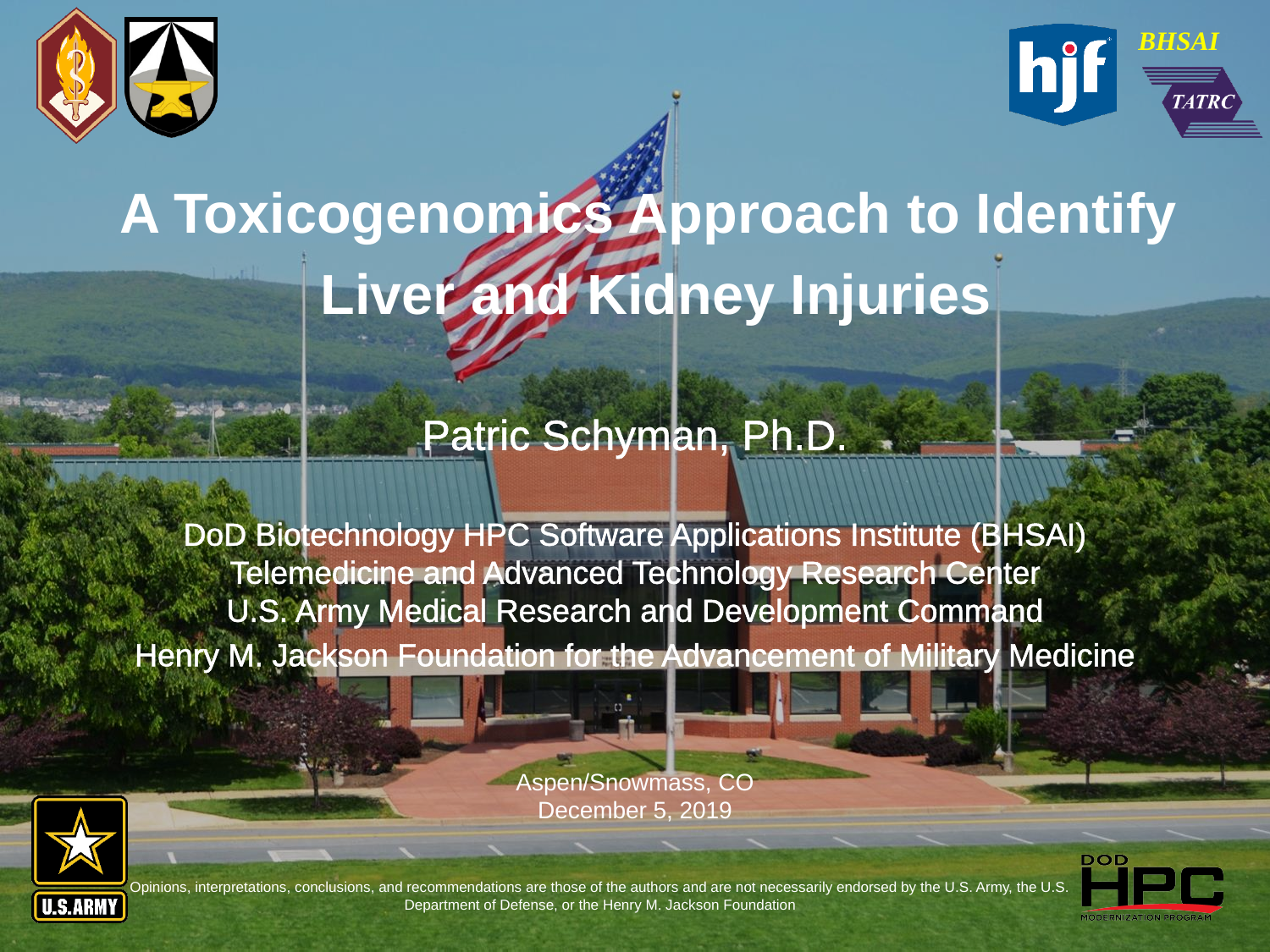

A Toxicogenomics Approach to Identify
Liver and Kidney Injuries
Patric Schyman, Ph.D.
DoD Biotechnology HPC Software Applications Institute (BHSAI)
Telemedicine and Advanced Technology Research Center
U.S. Army Medical Research and Development Command
Henry M. Jackson Foundation for the Advancement of Military Medicine
Aspen/Snowmass, CO
December 5, 2019